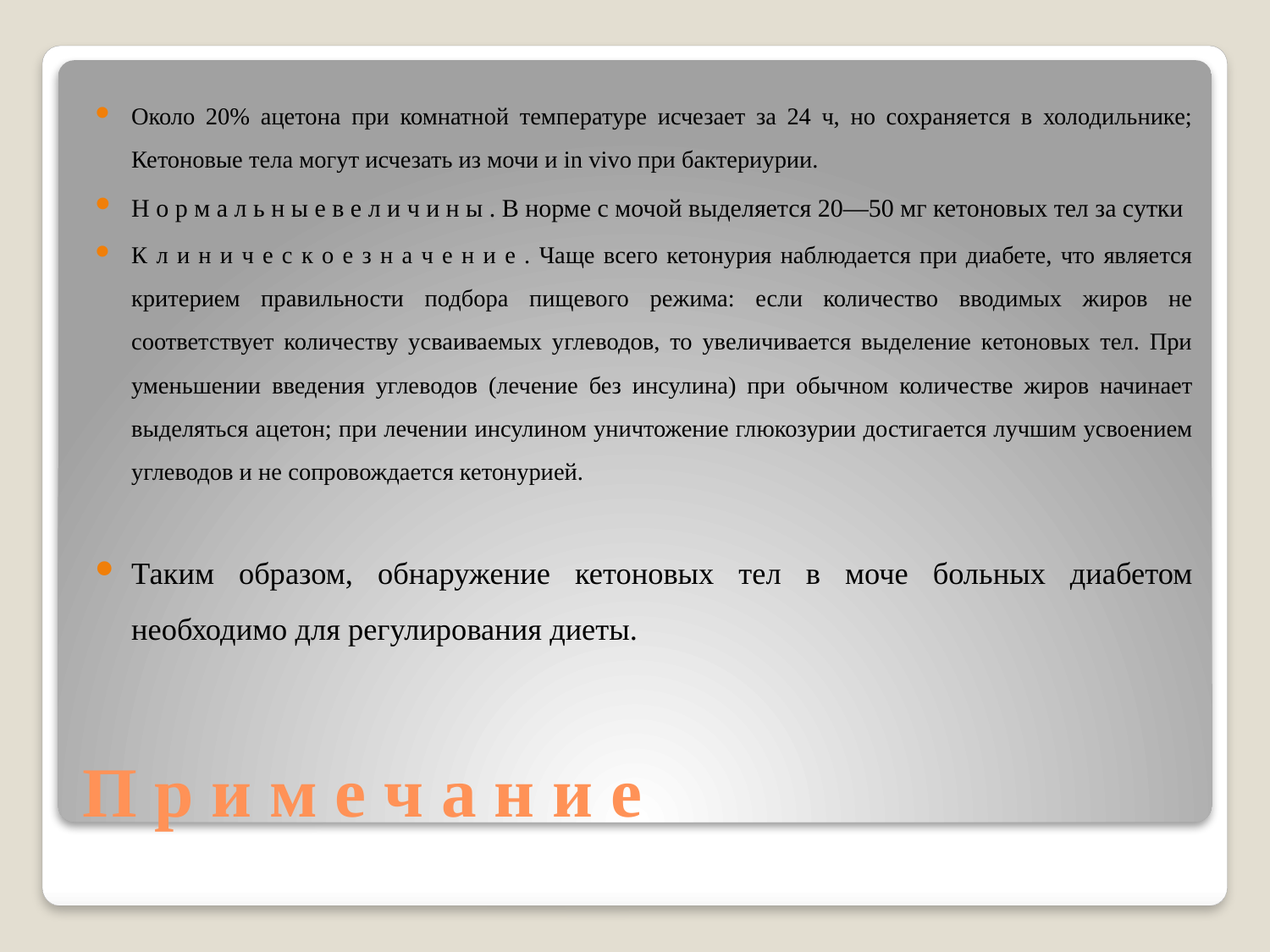

Около 20% ацетона при комнатной температуре исчезает за 24 ч, но сохраняется в холодильнике; Кетоновые тела могут исчезать из мочи и in vivo при бактериурии.
Н о р м а л ь н ы е в е л и ч и н ы . В норме с мочой выделяется 20—50 мг кетоновых тел за сутки
К л и н и ч е с к о е з н а ч е н и е . Чаще всего кетонурия наблюдается при диабете, что является критерием правильности подбора пищевого режима: если количество вводимых жиров не соответствует количеству усваиваемых углеводов, то увеличивается выделение кетоновых тел. При уменьшении введения углеводов (лечение без инсулина) при обычном количестве жиров начинает выделяться ацетон; при лечении инсулином уничтожение глюкозурии достигается лучшим усвоением углеводов и не сопровождается кетонурией.

Таким образом, обнаружение кетоновых тел в моче больных диабетом необходимо для регулирования диеты.
# П р и м е ч а н и е